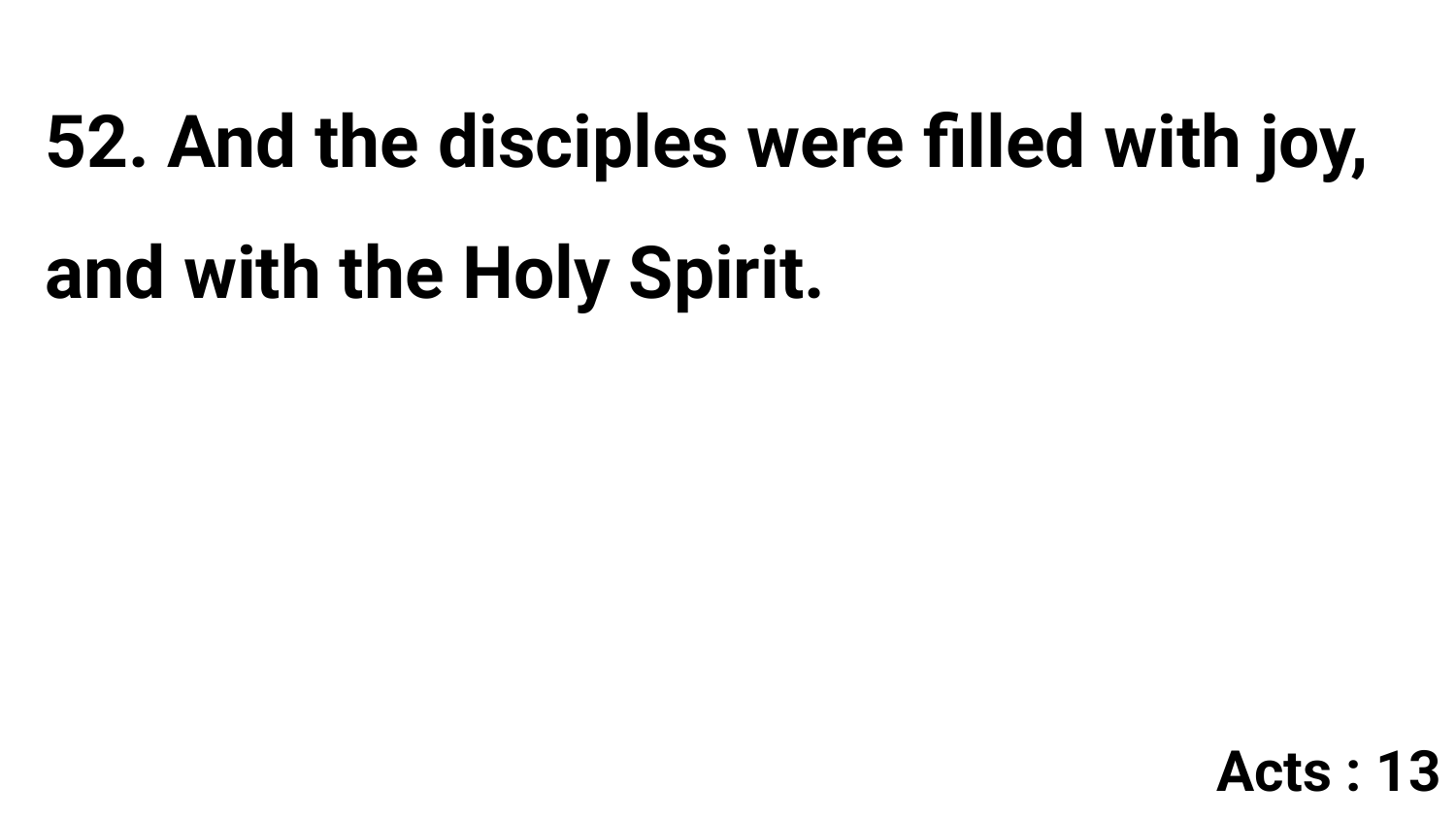

52. And the disciples were filled with joy, and with the Holy Spirit.
Acts : 13